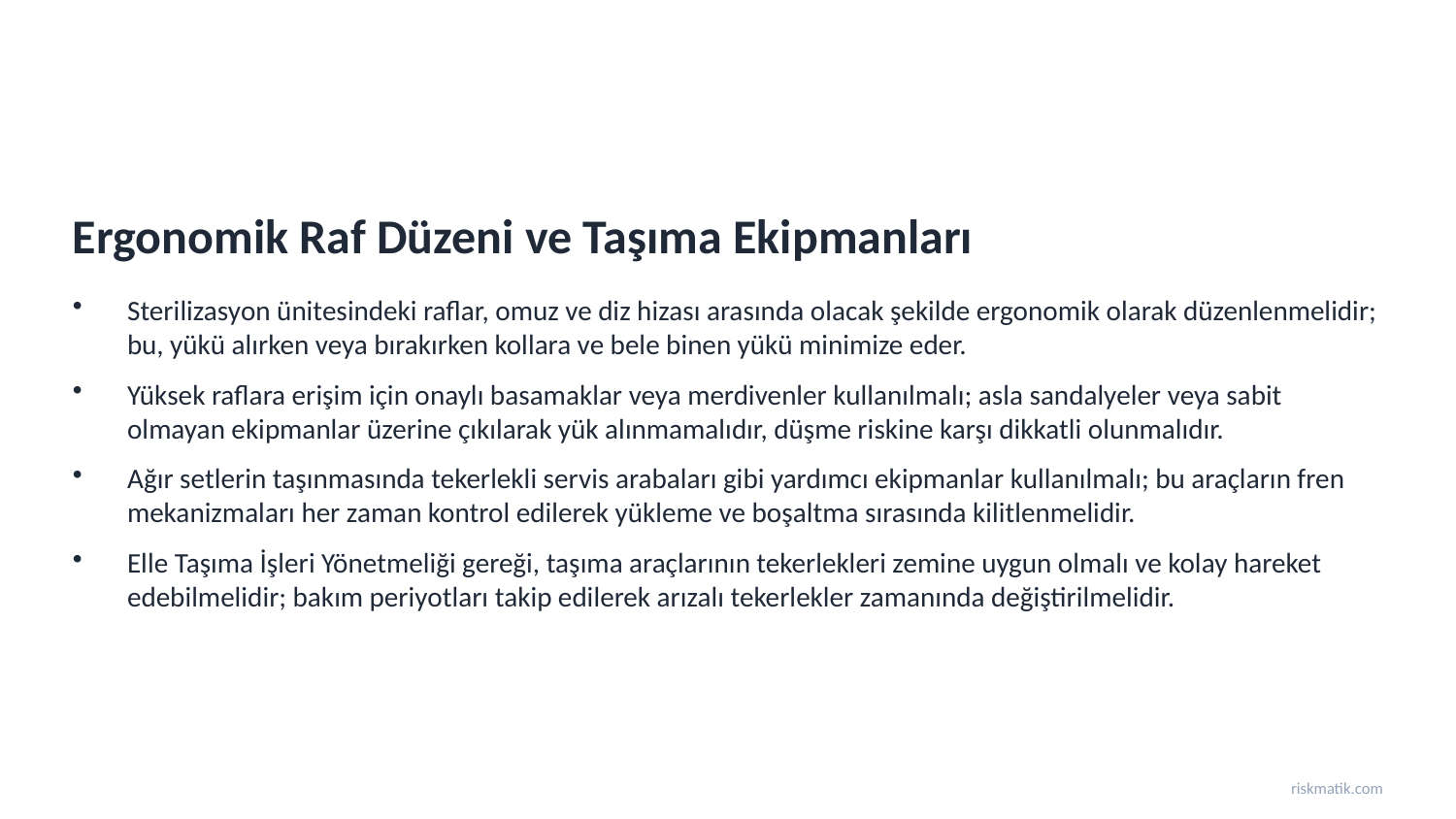

Ergonomik Raf Düzeni ve Taşıma Ekipmanları
Sterilizasyon ünitesindeki raflar, omuz ve diz hizası arasında olacak şekilde ergonomik olarak düzenlenmelidir; bu, yükü alırken veya bırakırken kollara ve bele binen yükü minimize eder.
Yüksek raflara erişim için onaylı basamaklar veya merdivenler kullanılmalı; asla sandalyeler veya sabit olmayan ekipmanlar üzerine çıkılarak yük alınmamalıdır, düşme riskine karşı dikkatli olunmalıdır.
Ağır setlerin taşınmasında tekerlekli servis arabaları gibi yardımcı ekipmanlar kullanılmalı; bu araçların fren mekanizmaları her zaman kontrol edilerek yükleme ve boşaltma sırasında kilitlenmelidir.
Elle Taşıma İşleri Yönetmeliği gereği, taşıma araçlarının tekerlekleri zemine uygun olmalı ve kolay hareket edebilmelidir; bakım periyotları takip edilerek arızalı tekerlekler zamanında değiştirilmelidir.
riskmatik.com